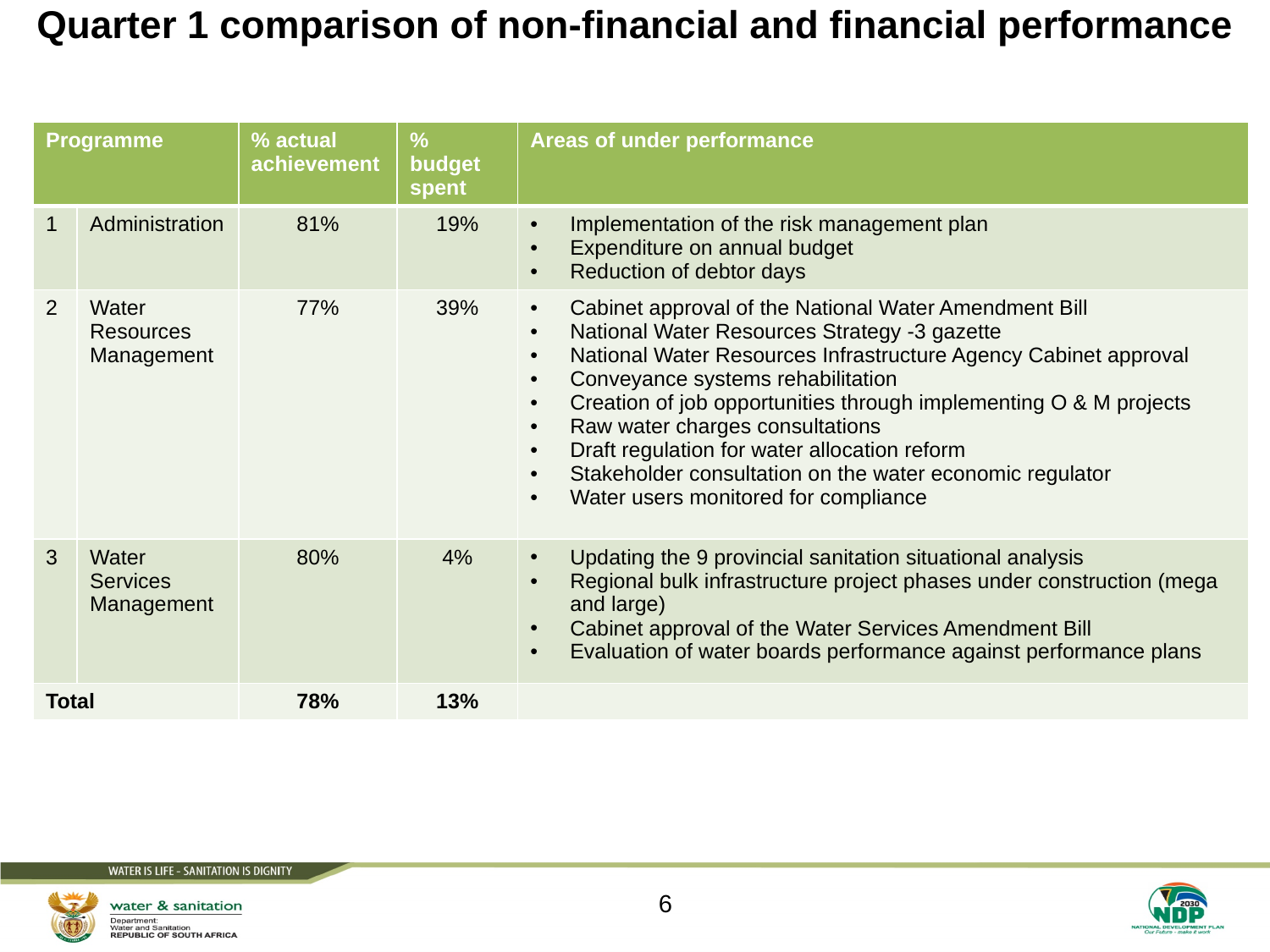

# Quarter 1 comparison of non-financial and financial performance
| Programme | Programme | % actual achievement | % budget spent | Areas of under performance |
| --- | --- | --- | --- | --- |
| 1 | Administration | 81% | 19% | Implementation of the risk management plan Expenditure on annual budget Reduction of debtor days |
| 2 | Water Resources Management | 77% | 39% | Cabinet approval of the National Water Amendment Bill National Water Resources Strategy -3 gazette National Water Resources Infrastructure Agency Cabinet approval Conveyance systems rehabilitation Creation of job opportunities through implementing O & M projects Raw water charges consultations Draft regulation for water allocation reform Stakeholder consultation on the water economic regulator Water users monitored for compliance |
| 3 | Water Services Management | 80% | 4% | Updating the 9 provincial sanitation situational analysis Regional bulk infrastructure project phases under construction (mega and large) Cabinet approval of the Water Services Amendment Bill Evaluation of water boards performance against performance plans |
| Total |  | 78% | 13% |  |
6